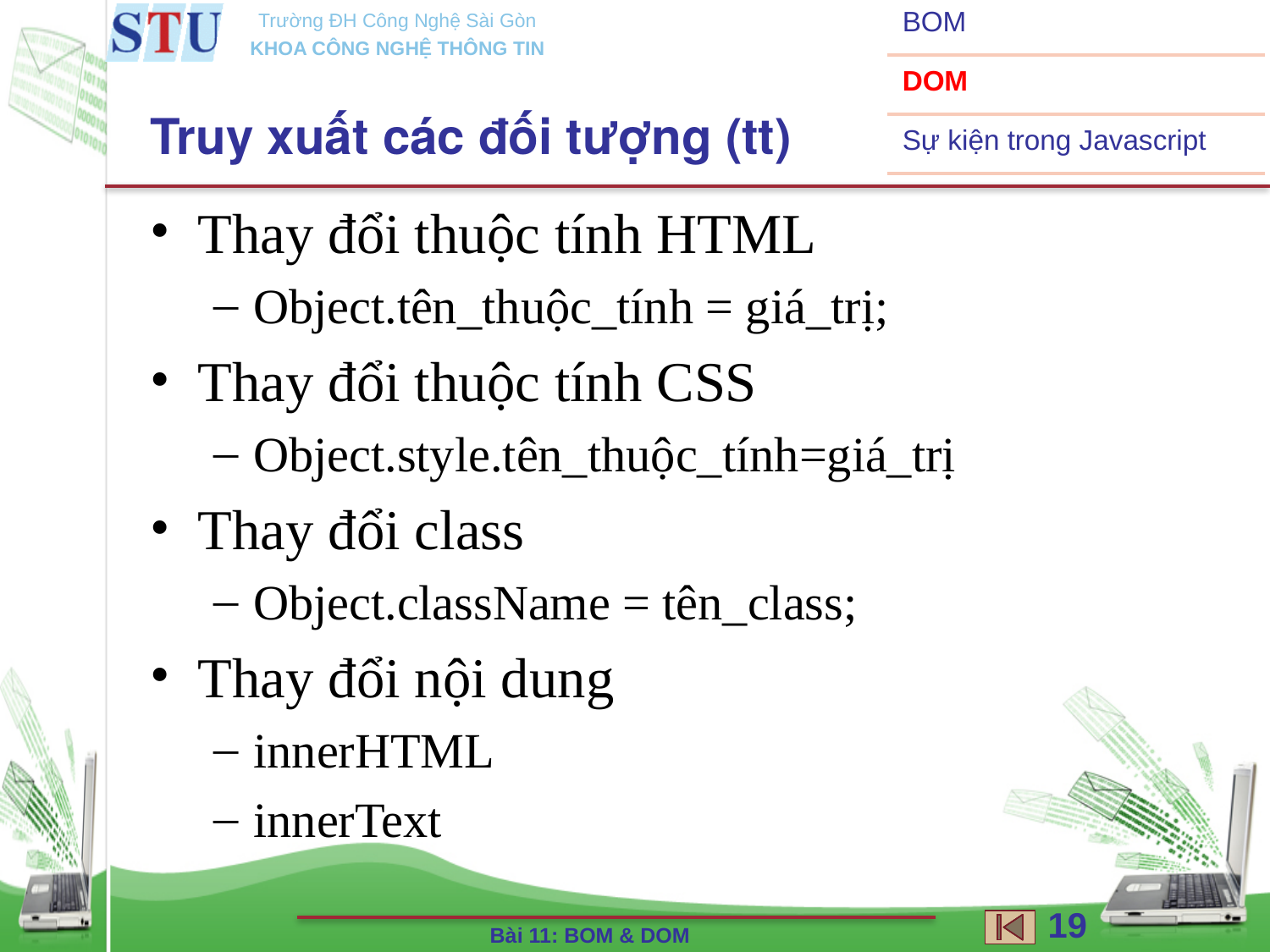

BOM

DOM

Sự kiện trong Javascript
# Truy xuất các đối tượng (tt)
Thay đổi thuộc tính HTML
Object.tên_thuộc_tính = giá_trị;
Thay đổi thuộc tính CSS
Object.style.tên_thuộc_tính=giá_trị
Thay đổi class
Object.className = tên_class;
Thay đổi nội dung
innerHTML
innerText
19
Bài 11: BOM & DOM